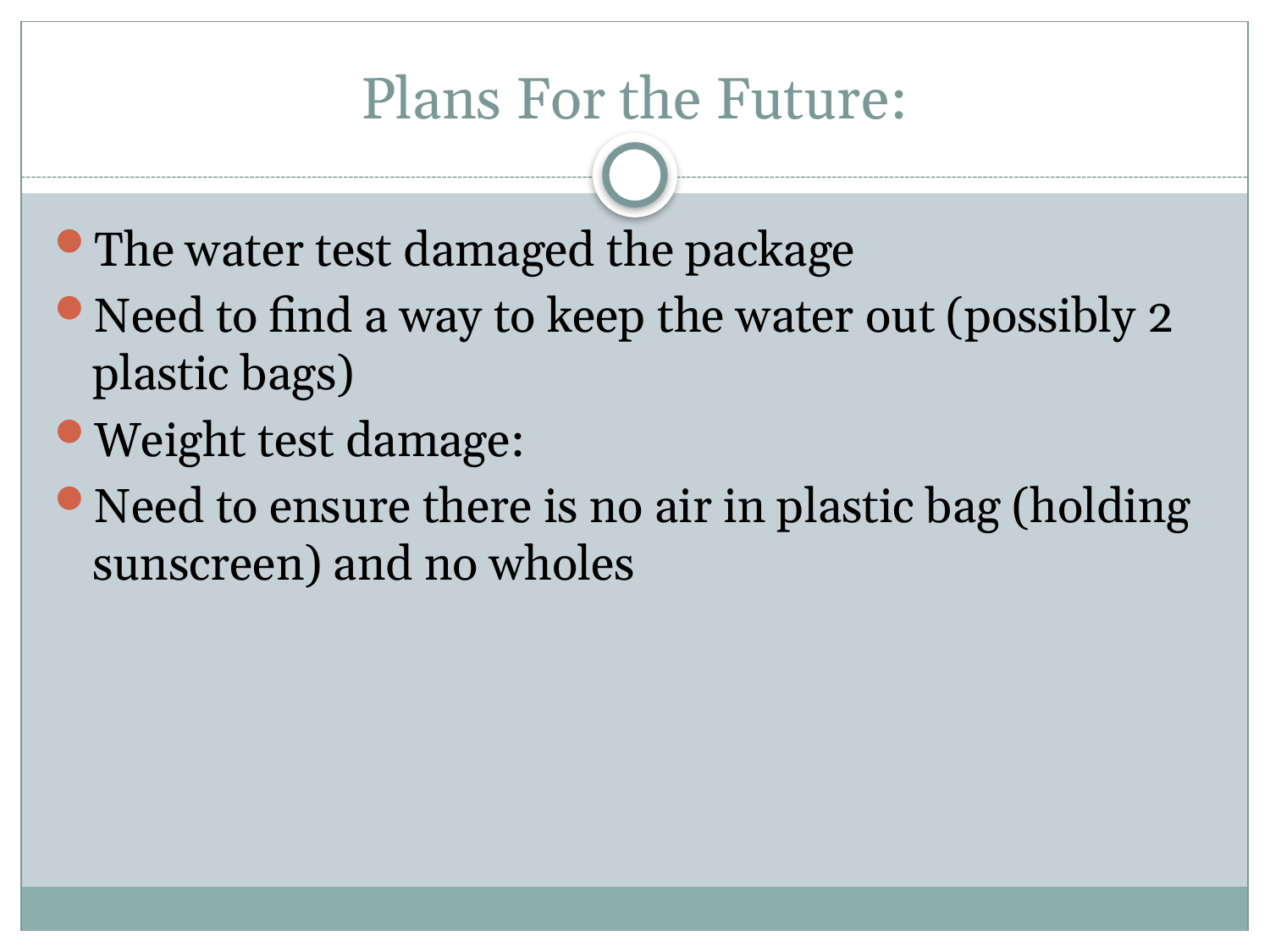

# Plans For the Future:
The water test damaged the package
Need to find a way to keep the water out (possibly 2 plastic bags)
Weight test damage:
Need to ensure there is no air in plastic bag (holding sunscreen) and no wholes